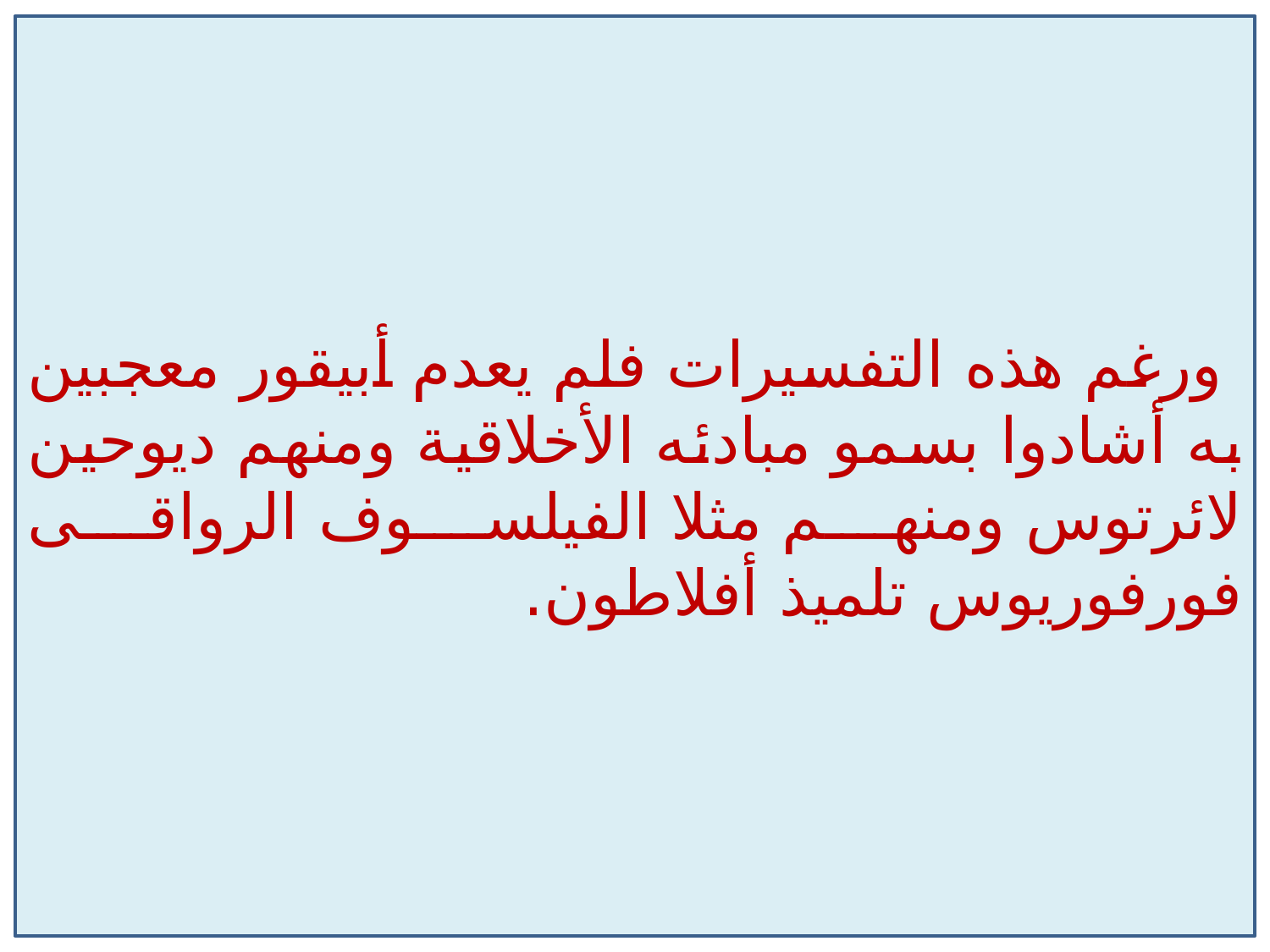

ورغم هذه التفسيرات فلم يعدم أبيقور معجبين به أشادوا بسمو مبادئه الأخلاقية ومنهم ديوحين لائرتوس ومنهم مثلا الفيلسوف الرواقی فورفوریوس تلميذ أفلاطون.